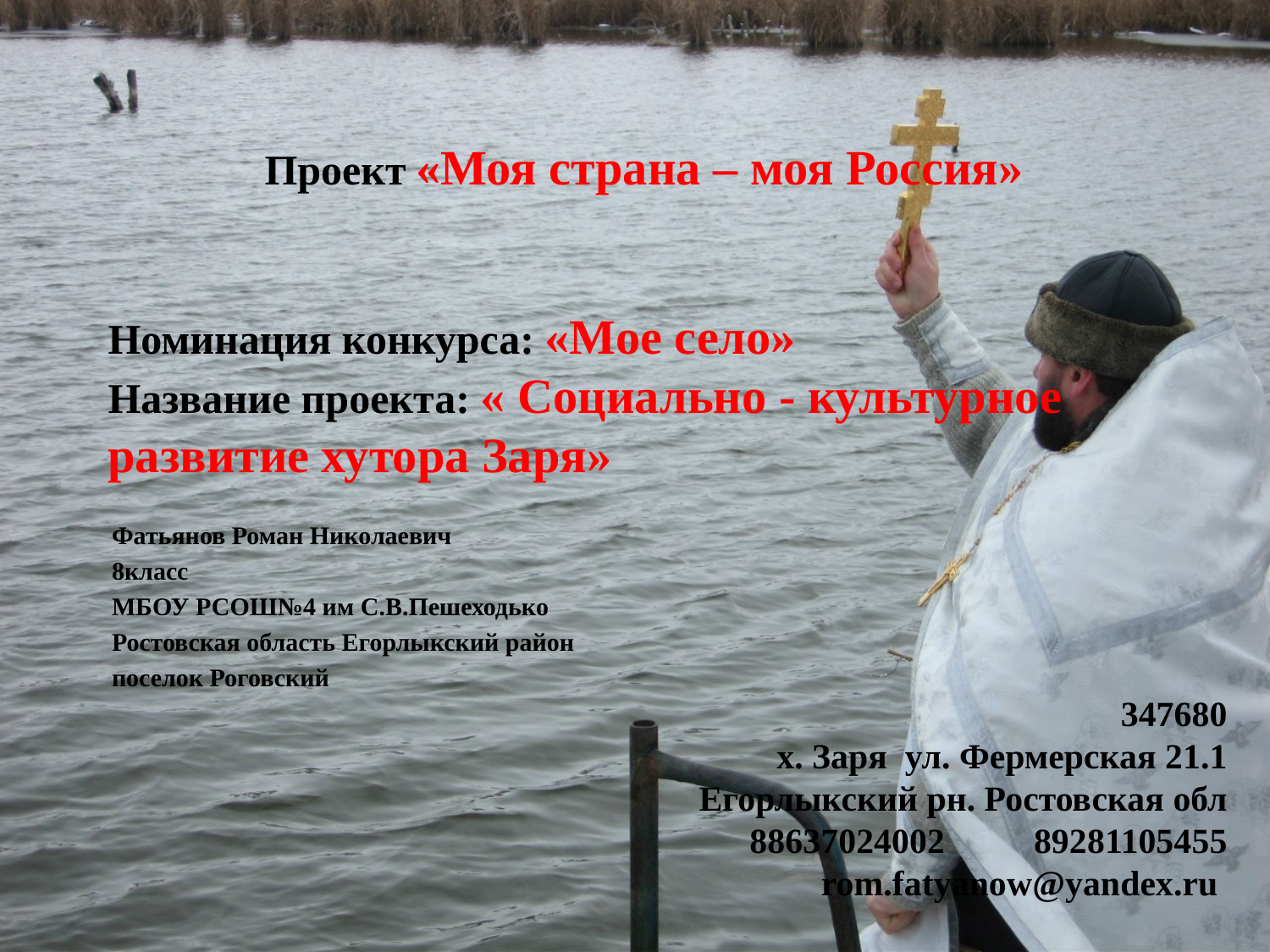

Проект «Моя страна – моя Россия»
# Номинация конкурса: «Мое село» Название проекта: « Социально - культурное развитие хутора Заря»

Фатьянов Роман Николаевич
8класс
МБОУ РСОШ№4 им С.В.Пешеходько
Ростовская область Егорлыкский район
поселок Роговский

                                                             347680
                                      х. Заря  ул. Фермерская 21.1
                                               Егорлыкский рн. Ростовская обл
                                           88637024002          89281105455
                                 rom.fatyanow@yandex.ru